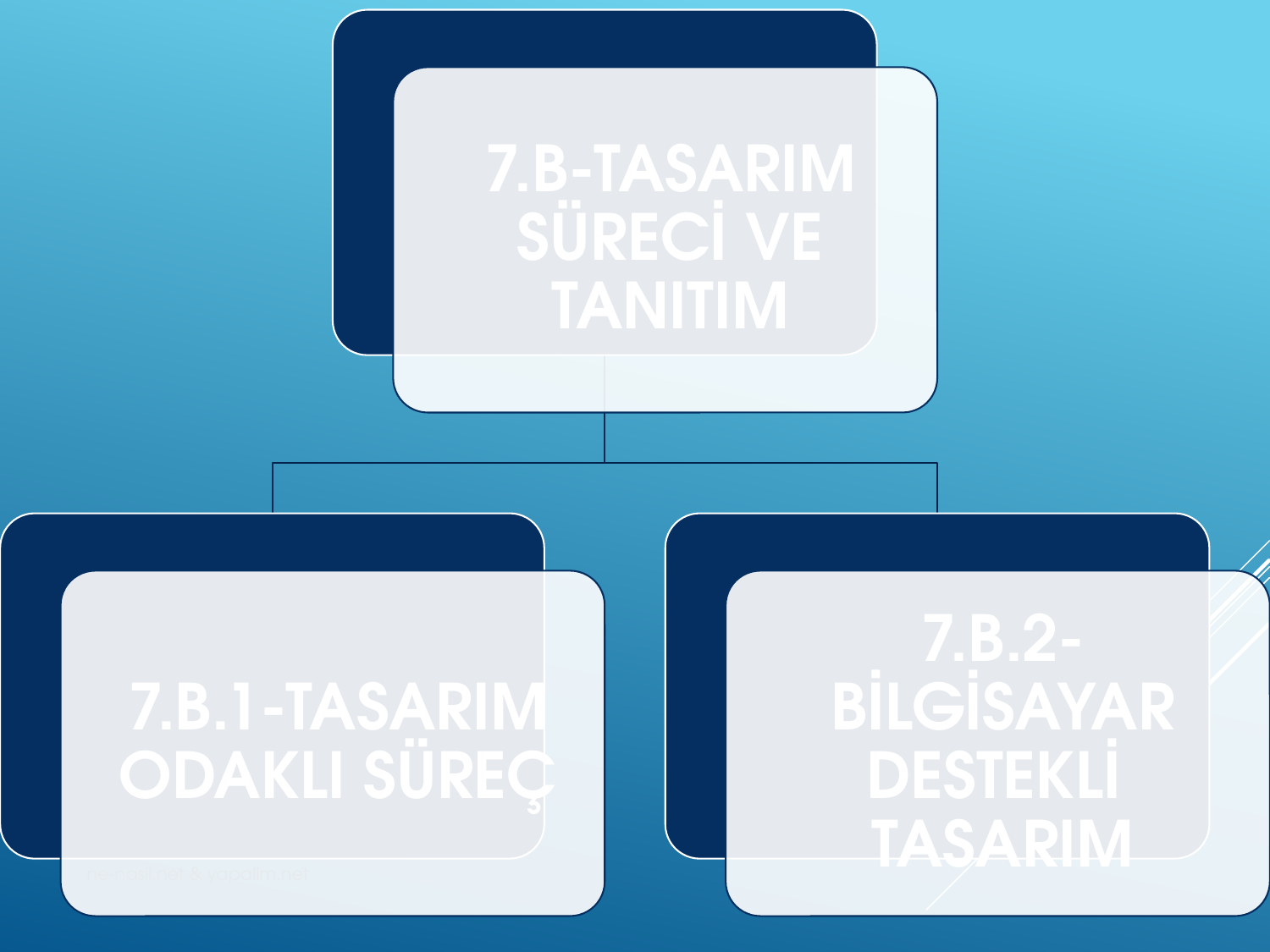

7.B-TASARIM SÜRECİ VE TANITIM
7.B.1-TASARIM ODAKLI SÜREÇ
7.B.2-BİLGİSAYAR DESTEKLİ  TASARIM
ne-nasil.net & yapalim.net